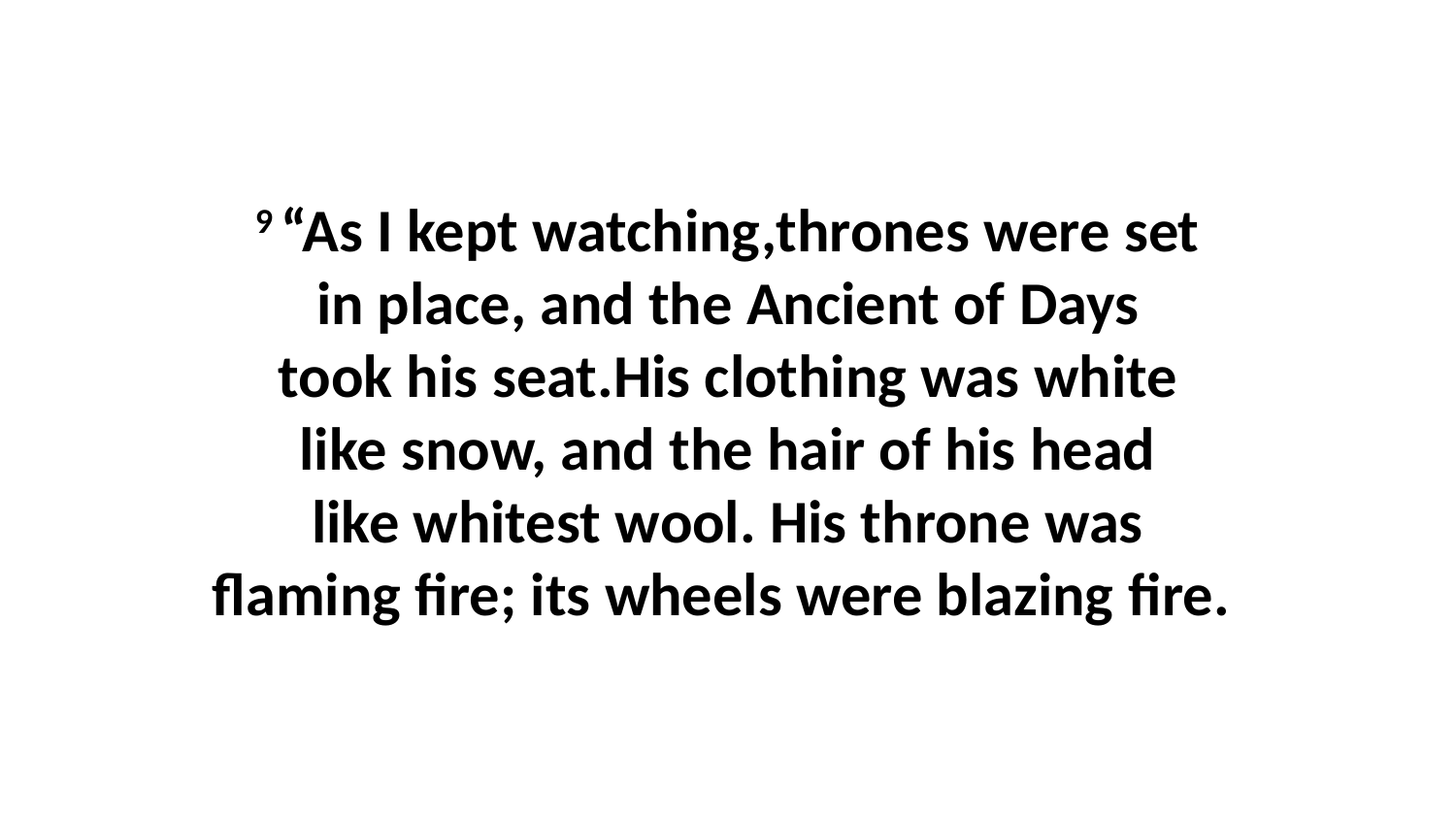

9 “As I kept watching,thrones were set in place, and the Ancient of Days took his seat.His clothing was white like snow, and the hair of his head like whitest wool. His throne was flaming fire; its wheels were blazing fire.